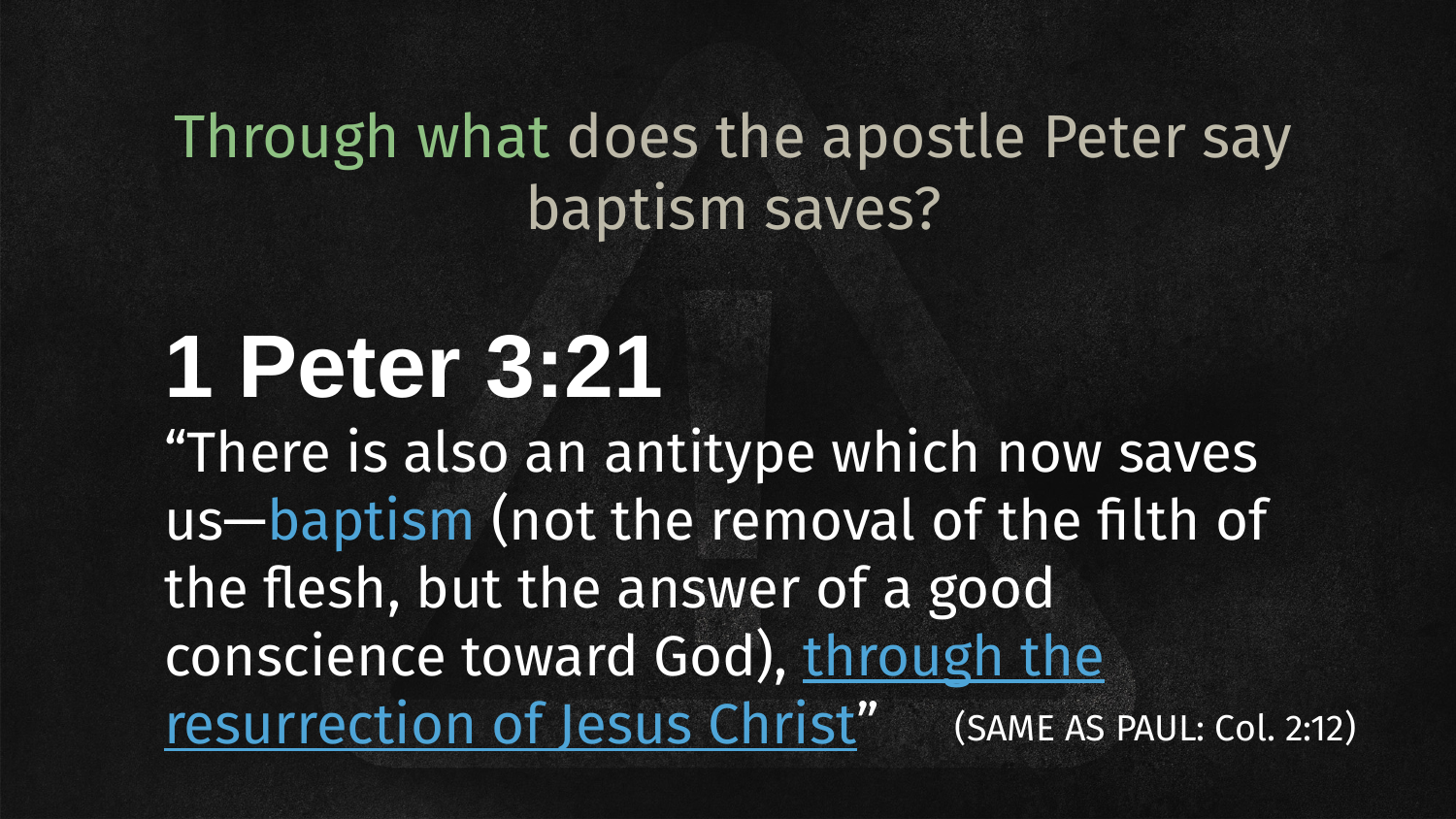

Through what does the apostle Peter say baptism saves?
1 Peter 3:21
“There is also an antitype which now saves us—baptism (not the removal of the filth of the flesh, but the answer of a good conscience toward God), through the resurrection of Jesus Christ”
(SAME AS PAUL: Col. 2:12)